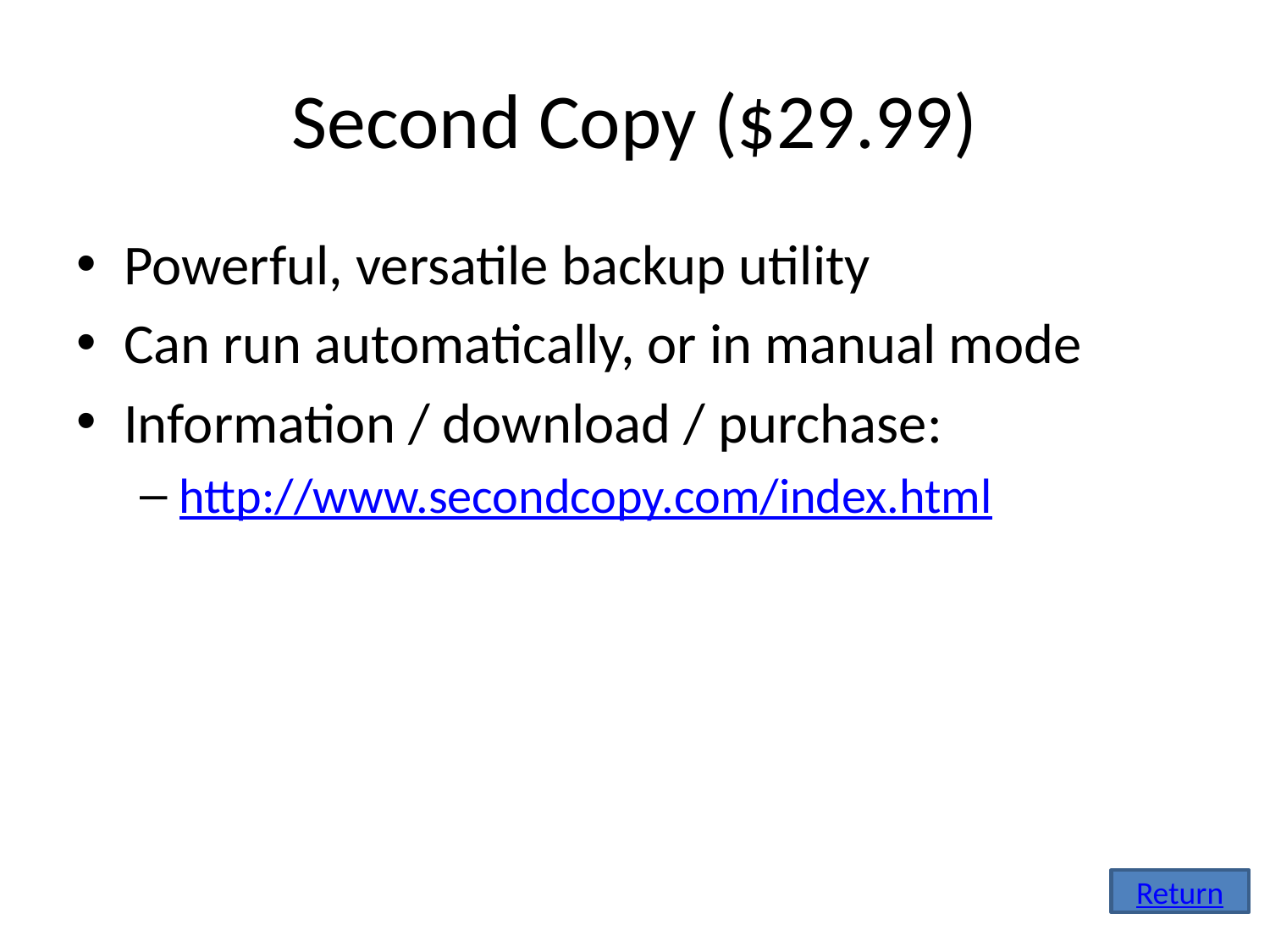

# Second Copy ($29.99)
Powerful, versatile backup utility
Can run automatically, or in manual mode
Information / download / purchase:
http://www.secondcopy.com/index.html

Return